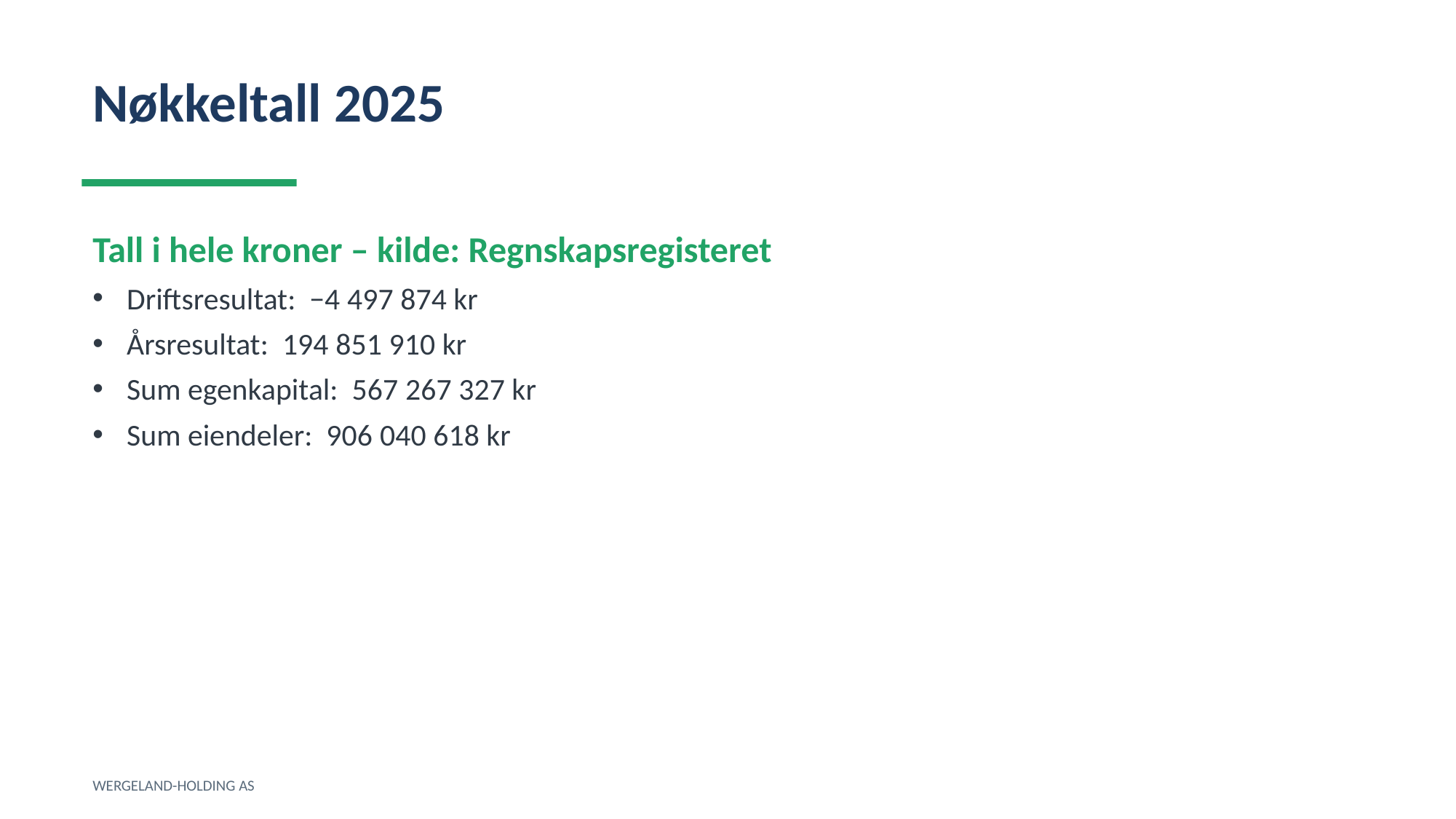

Nøkkeltall 2025

Tall i hele kroner – kilde: Regnskapsregisteret
Driftsresultat:  −4 497 874 kr
Årsresultat:  194 851 910 kr
Sum egenkapital:  567 267 327 kr
Sum eiendeler:  906 040 618 kr
WERGELAND-HOLDING AS